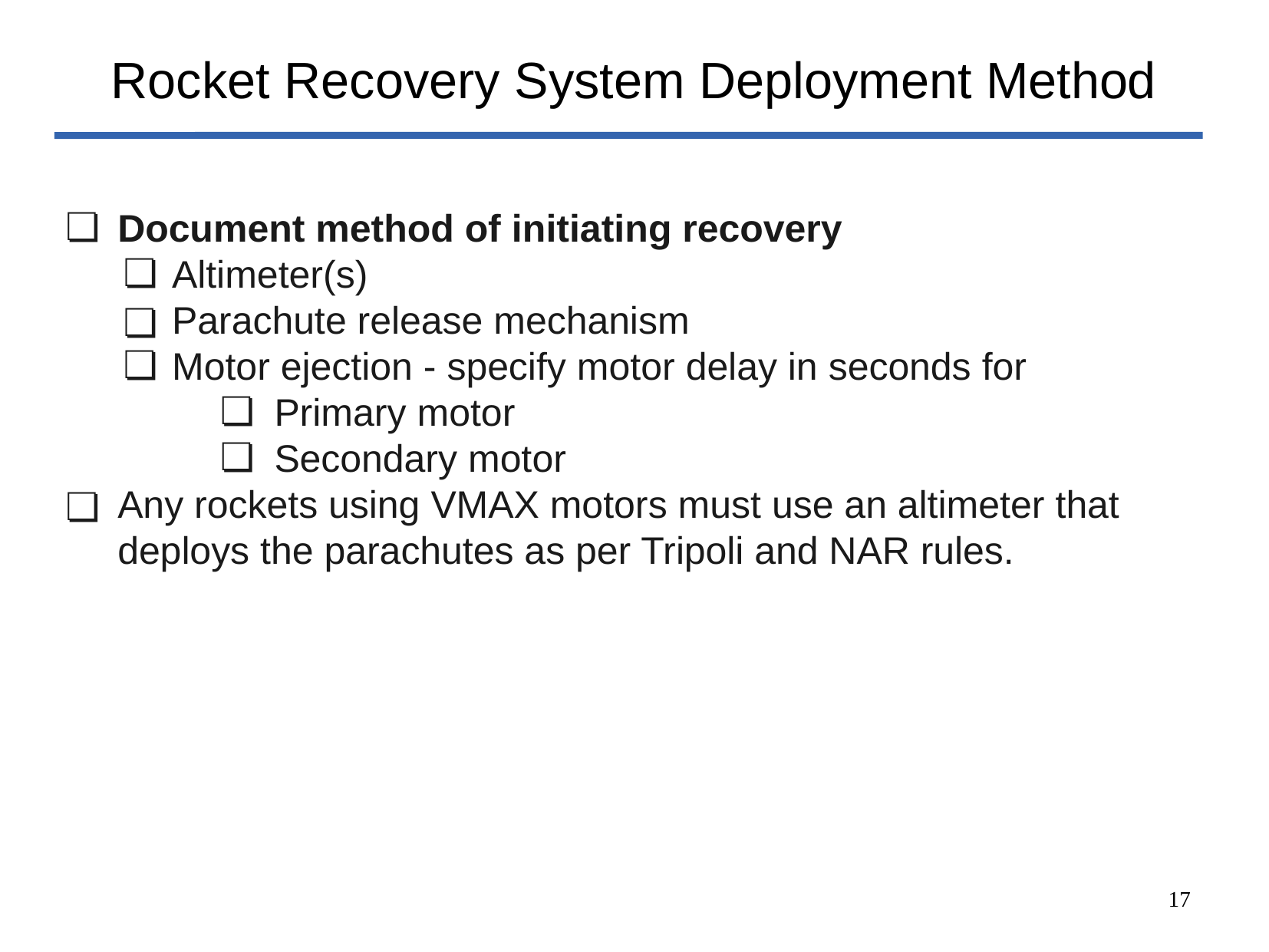

# Rocket Recovery System Deployment Method
Document method of initiating recovery
Altimeter(s)
Parachute release mechanism
Motor ejection - specify motor delay in seconds for
Primary motor
Secondary motor
Any rockets using VMAX motors must use an altimeter that deploys the parachutes as per Tripoli and NAR rules.

17